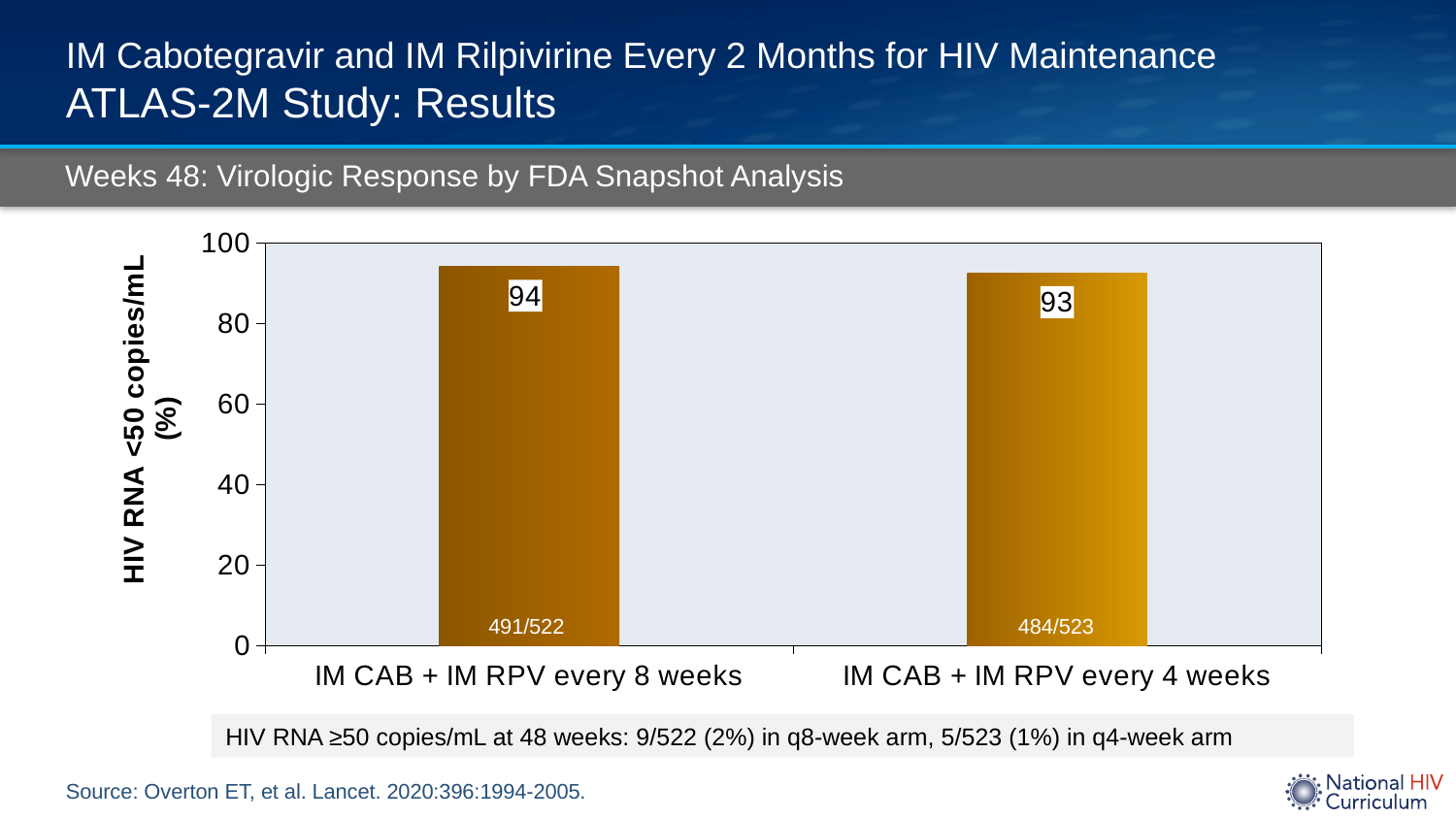

# IM Cabotegravir and IM Rilpivirine Every 2 Months for HIV Maintenance ATLAS-2M Study: Results
Weeks 48: Virologic Response by FDA Snapshot Analysis

### Chart

| Category | IM CAB+RPV q8 weeks |
|---|---|
| IM CAB + IM RPV every 8 weeks | 94.1 |
| IM CAB + IM RPV every 4 weeks | 92.5 |
491/522
484/523
HIV RNA ≥50 copies/mL at 48 weeks: 9/522 (2%) in q8-week arm, 5/523 (1%) in q4-week arm
Source: Overton ET, et al. Lancet. 2020:396:1994-2005.